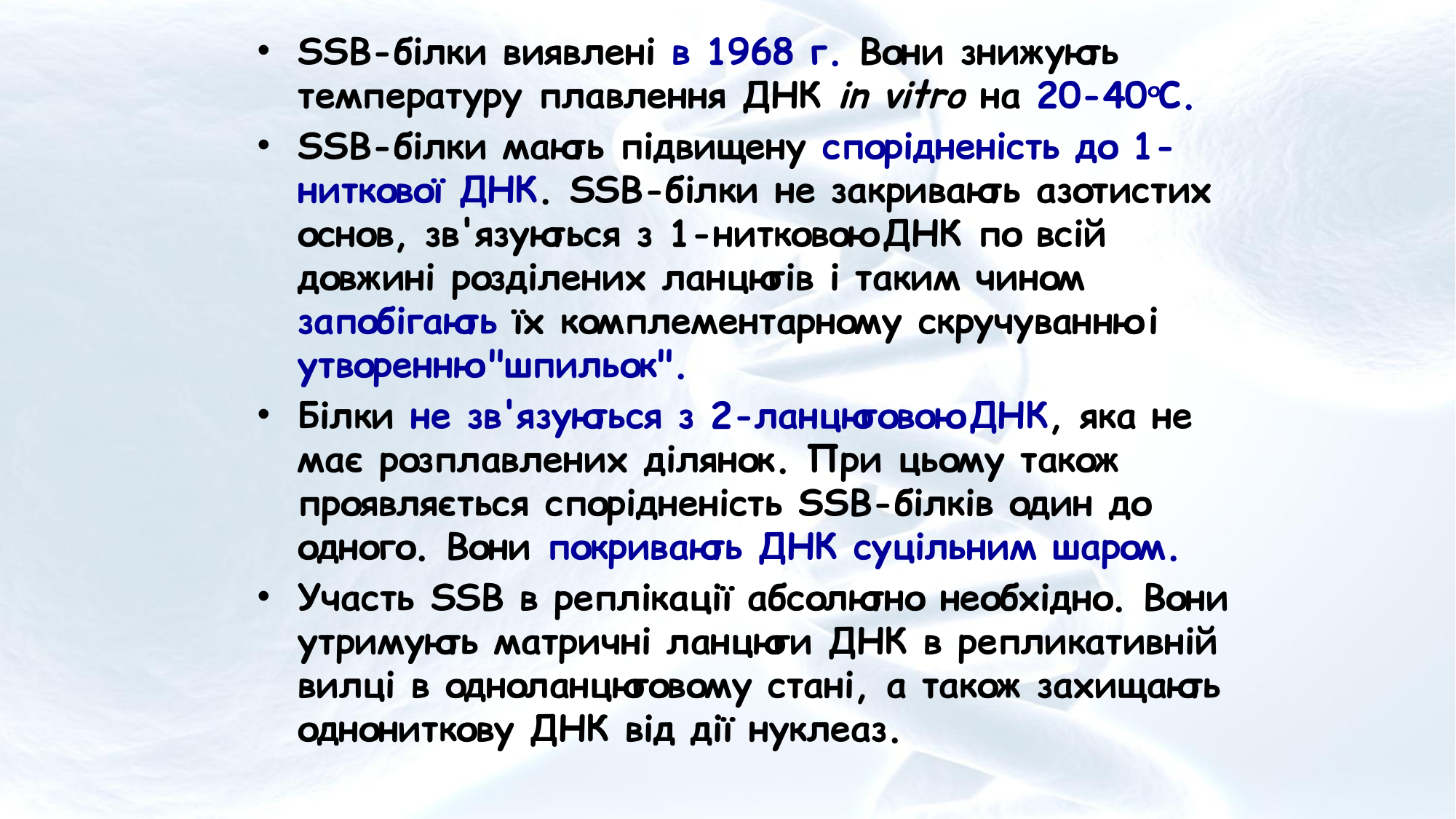

SSB-білки виявлені в 1968 г. Вони знижують температуру плавлення ДНК in vitro на 20-40оС.
SSB-білки мають підвищену спорідненість до 1-ниткової ДНК. SSB-білки не закривають азотистих основ, зв'язуються з 1-нитковою ДНК по всій довжині розділених ланцюгів і таким чином запобігають їх комплементарному скручуванню і утворенню "шпильок".
Білки не зв'язуються з 2-ланцюговою ДНК, яка не має розплавлених ділянок. При цьому також проявляється спорідненість SSB-білків один до одного. Вони покривають ДНК суцільним шаром.
Участь SSB в реплікації абсолютно необхідно. Вони утримують матричні ланцюги ДНК в репликативній вилці в одноланцюговому стані, а також захищають однониткову ДНК від дії нуклеаз.